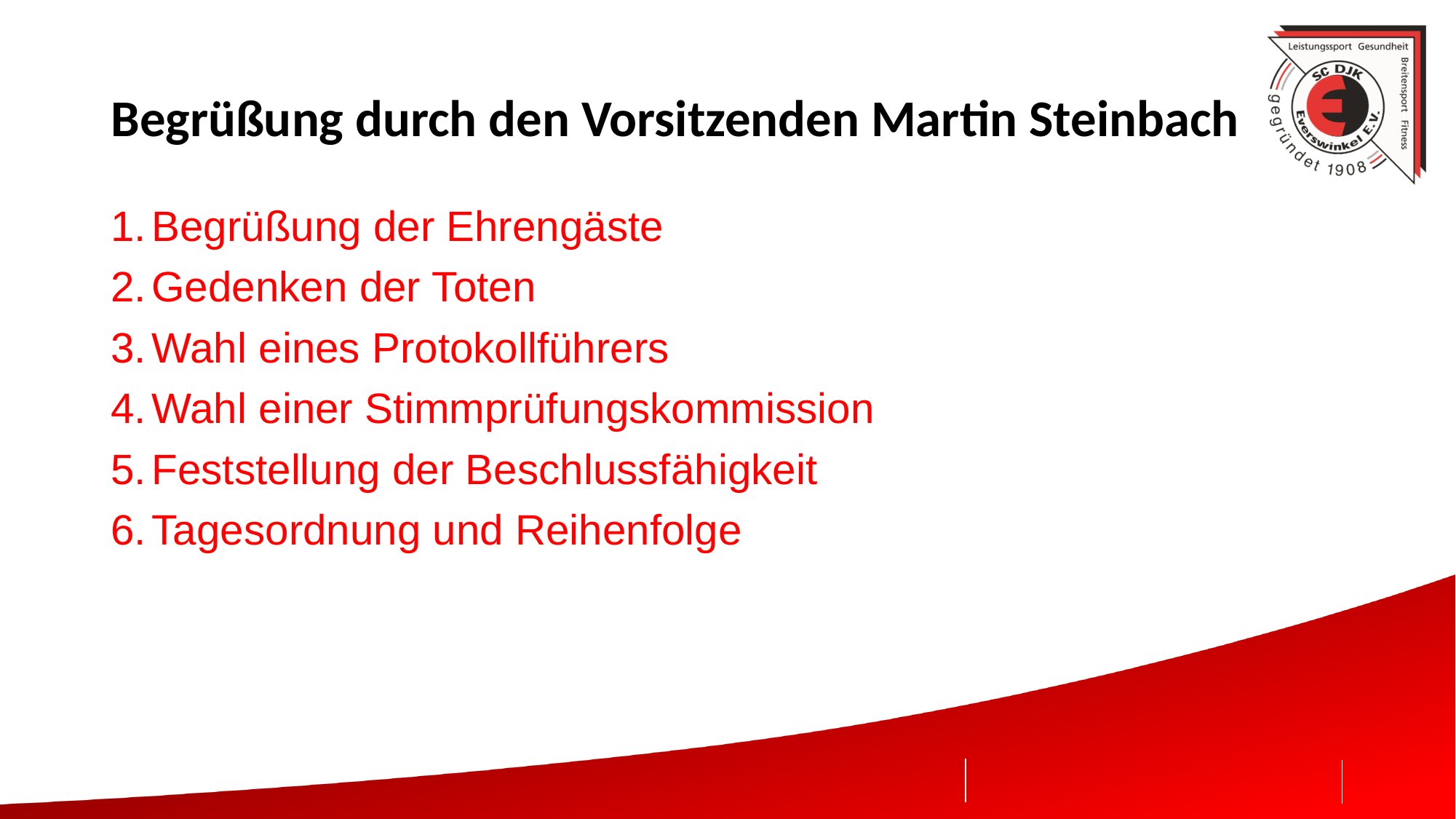

# Begrüßung durch den Vorsitzenden Martin Steinbach
Begrüßung der Ehrengäste
Gedenken der Toten
Wahl eines Protokollführers
Wahl einer Stimmprüfungskommission
Feststellung der Beschlussfähigkeit
Tagesordnung und Reihenfolge